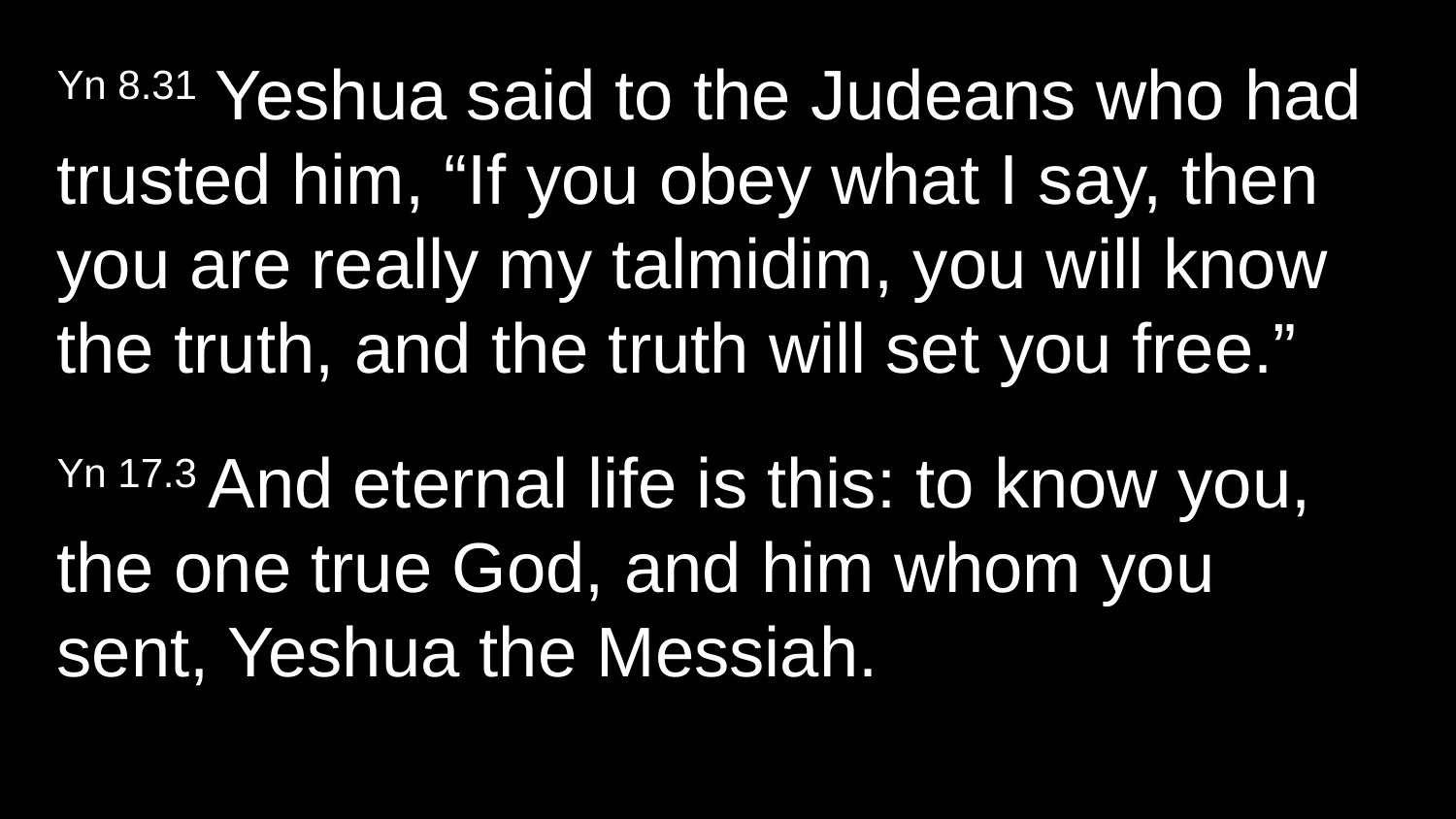

Yn 8.31 Yeshua said to the Judeans who had trusted him, “If you obey what I say, then you are really my talmidim, you will know the truth, and the truth will set you free.”

Yn 17.3 And eternal life is this: to know you, the one true God, and him whom you sent, Yeshua the Messiah.